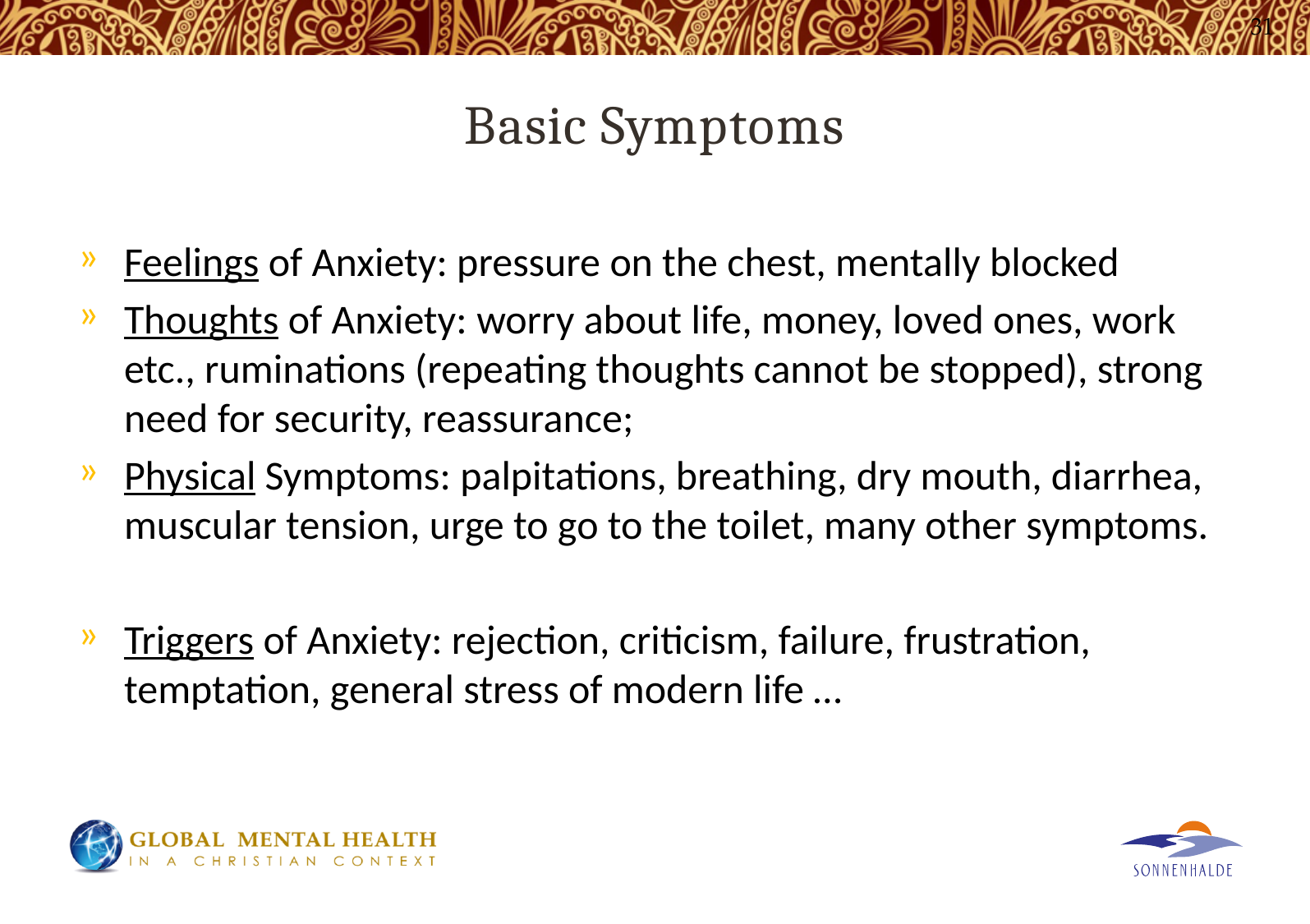

31
# Basic Symptoms
Feelings of Anxiety: pressure on the chest, mentally blocked
Thoughts of Anxiety: worry about life, money, loved ones, work etc., ruminations (repeating thoughts cannot be stopped), strong need for security, reassurance;
Physical Symptoms: palpitations, breathing, dry mouth, diarrhea, muscular tension, urge to go to the toilet, many other symptoms.

Triggers of Anxiety: rejection, criticism, failure, frustration, temptation, general stress of modern life …